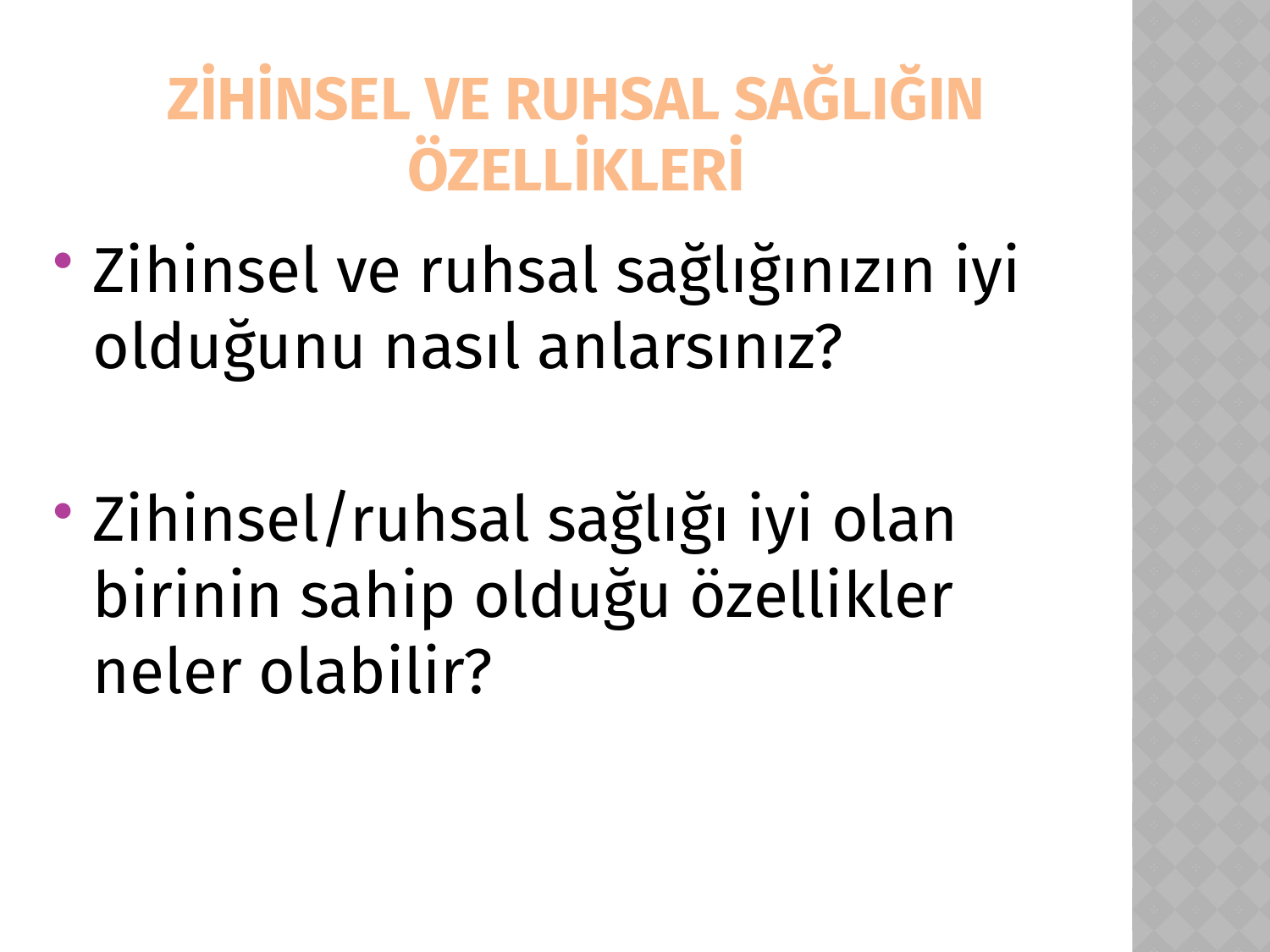

# ZİHİNSEL VE RUHSAL SAĞLIĞIN ÖZELLİKLERİ
Zihinsel ve ruhsal sağlığınızın iyi olduğunu nasıl anlarsınız?

Zihinsel/ruhsal sağlığı iyi olan birinin sahip olduğu özellikler neler olabilir?